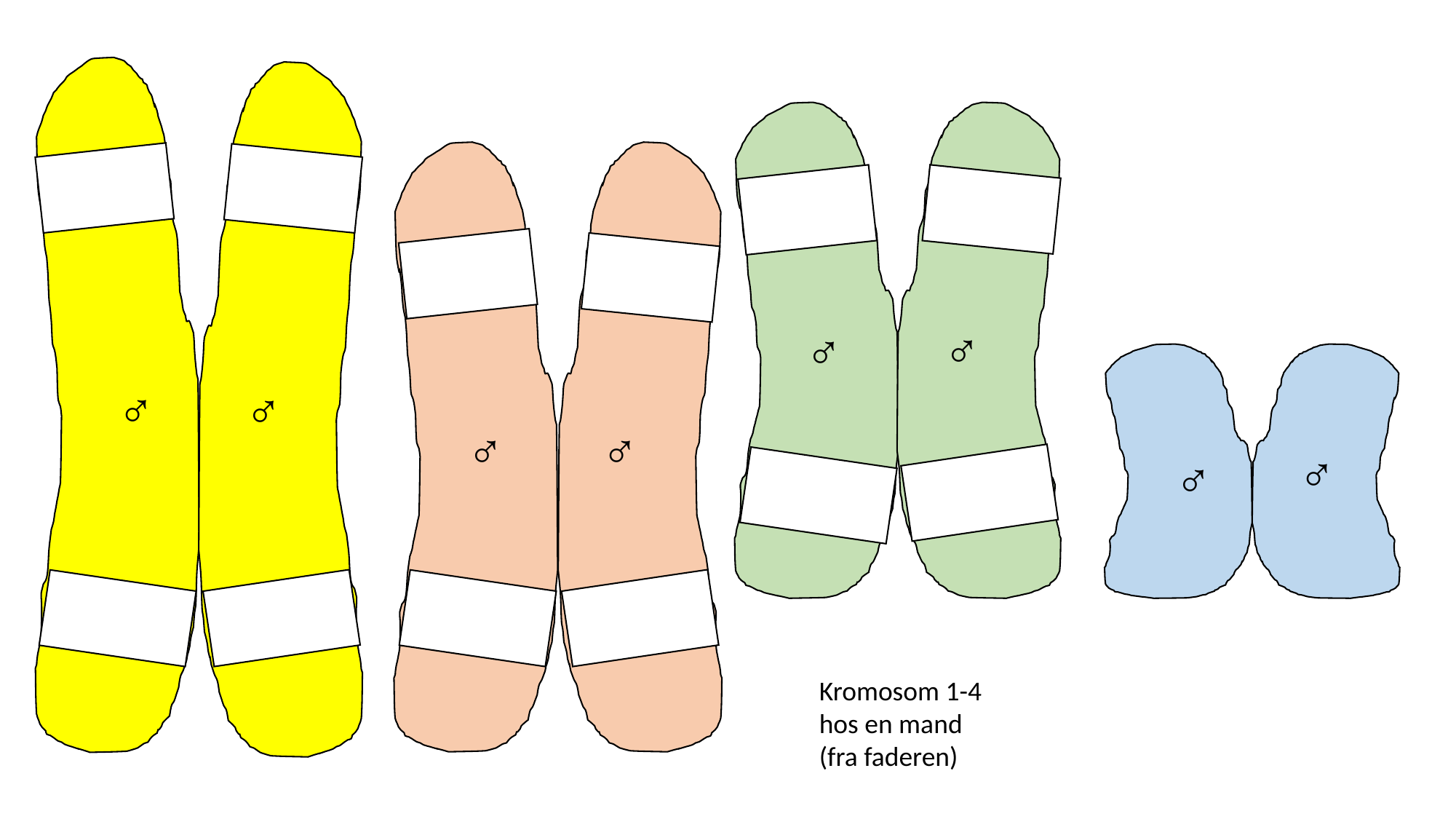

♂
♂

♂
♂
♂
♂
♂
♂

Kromosom 1-4 hos en mand (fra faderen)